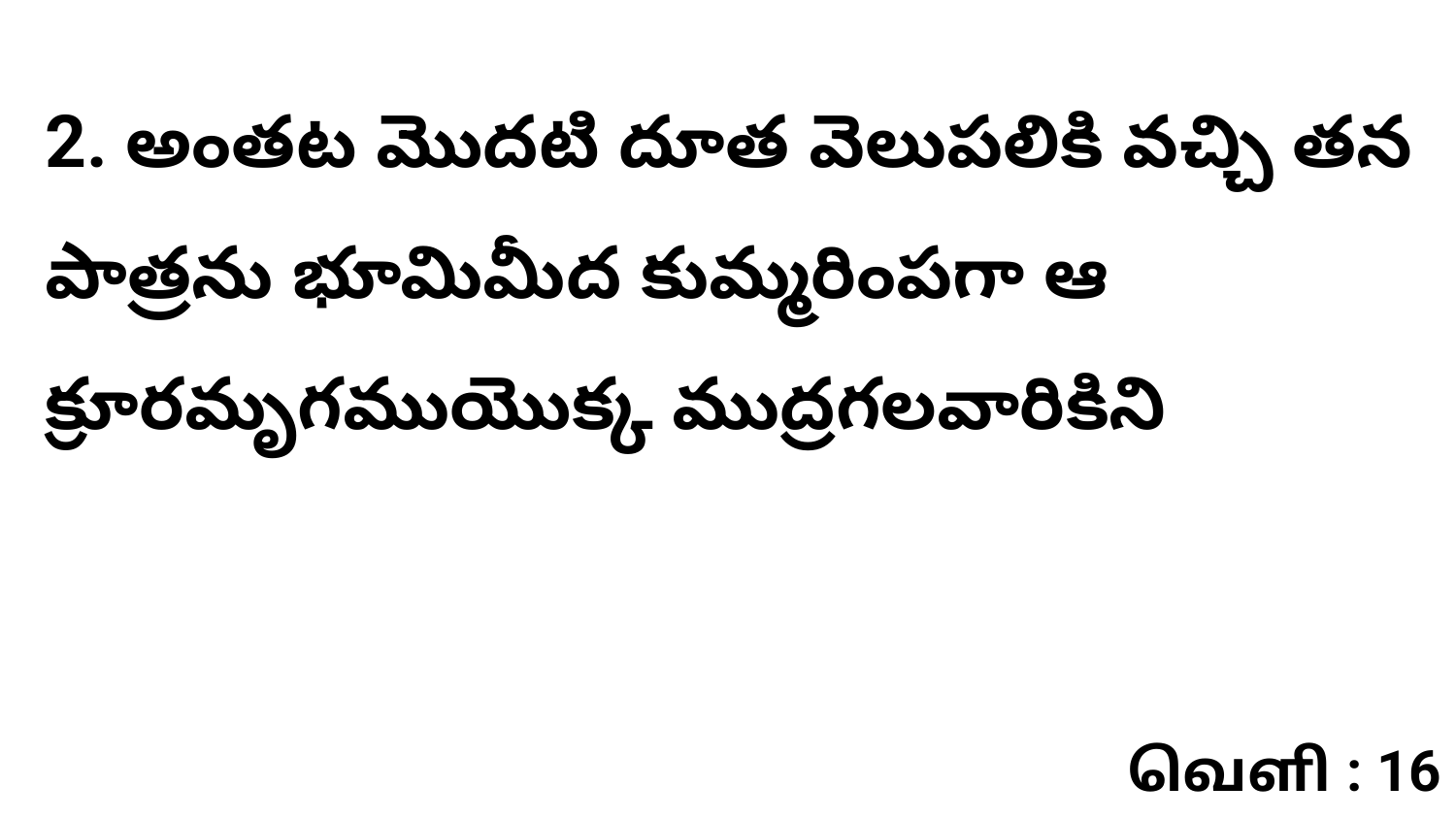

2. అంతట మొదటి దూత వెలుపలికి వచ్చి తన పాత్రను భూమిమీద కుమ్మరింపగా ఆ క్రూరమృగముయొక్క ముద్రగలవారికిని
வெளி : 16